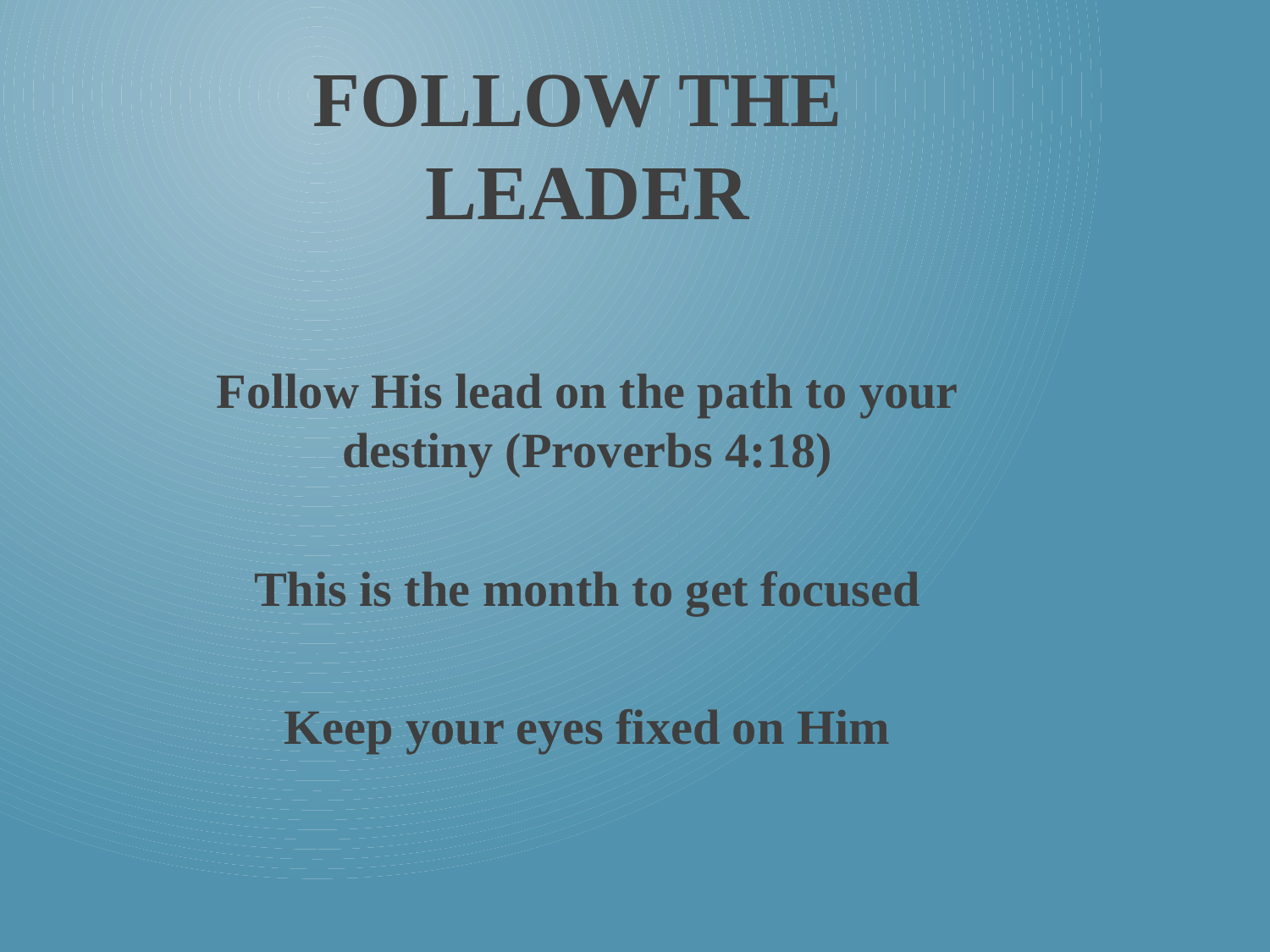

# Follow the leader
Follow His lead on the path to your destiny (Proverbs 4:18)

This is the month to get focused

Keep your eyes fixed on Him